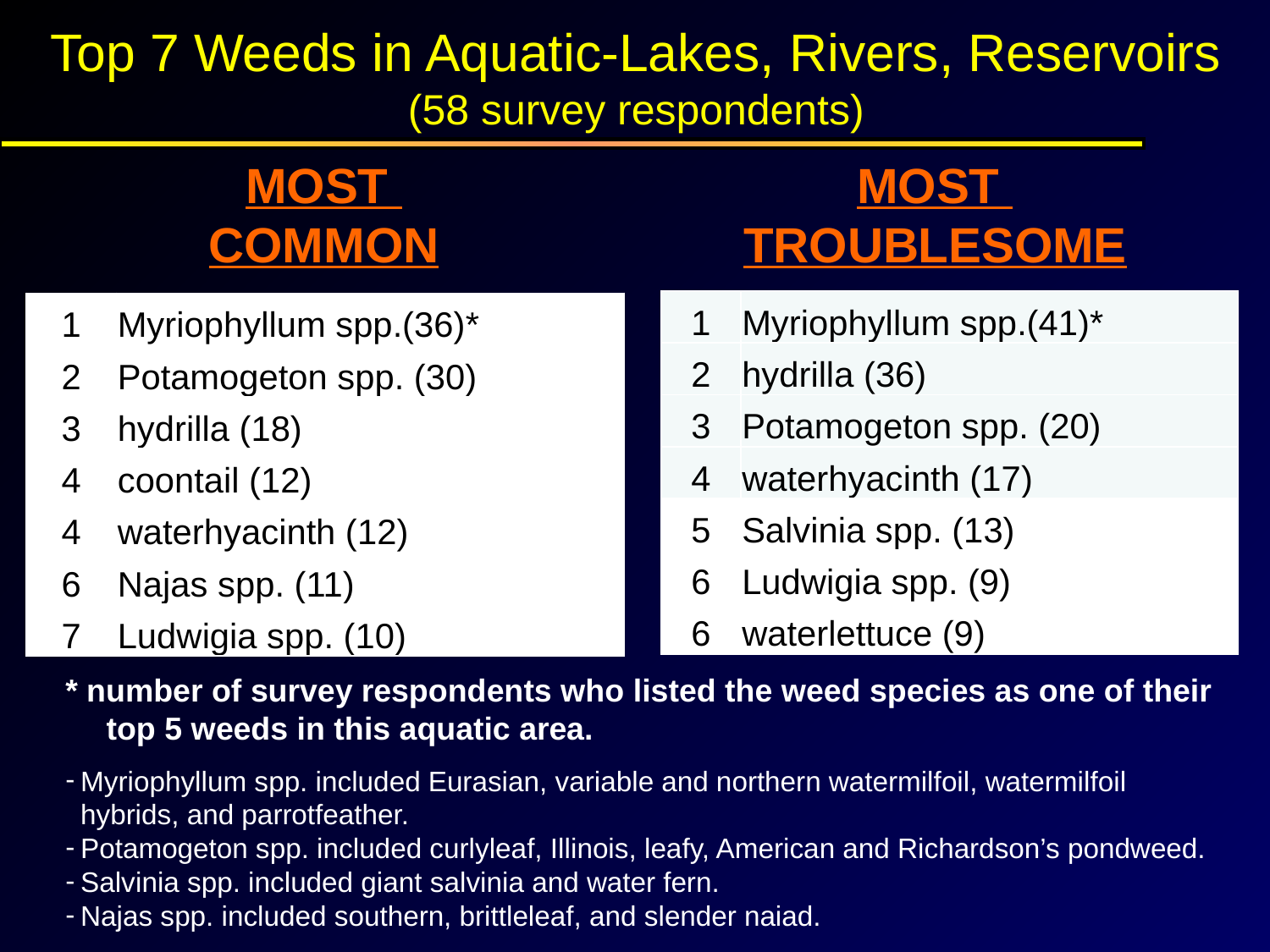

Top 7 Weeds in Aquatic-Lakes, Rivers, Reservoirs
(58 survey respondents)

MOST
COMMON
MOST
TROUBLESOME
| 1 | Myriophyllum spp.(41)\* |
| --- | --- |
| 2 | hydrilla (36) |
| 3 | Potamogeton spp. (20) |
| 4 | waterhyacinth (17) |
| 5 | Salvinia spp. (13) |
| 6 | Ludwigia spp. (9) |
| 6 | waterlettuce (9) |
| 1 | Myriophyllum spp.(36)\* |
| --- | --- |
| 2 | Potamogeton spp. (30) |
| 3 | hydrilla (18) |
| 4 | coontail (12) |
| 4 | waterhyacinth (12) |
| 6 | Najas spp. (11) |
| 7 | Ludwigia spp. (10) |
* number of survey respondents who listed the weed species as one of their  top 5 weeds in this aquatic area.

Myriophyllum spp. included Eurasian, variable and northern watermilfoil, watermilfoil hybrids, and parrotfeather.
Potamogeton spp. included curlyleaf, Illinois, leafy, American and Richardson’s pondweed.
Salvinia spp. included giant salvinia and water fern.
Najas spp. included southern, brittleleaf, and slender naiad.